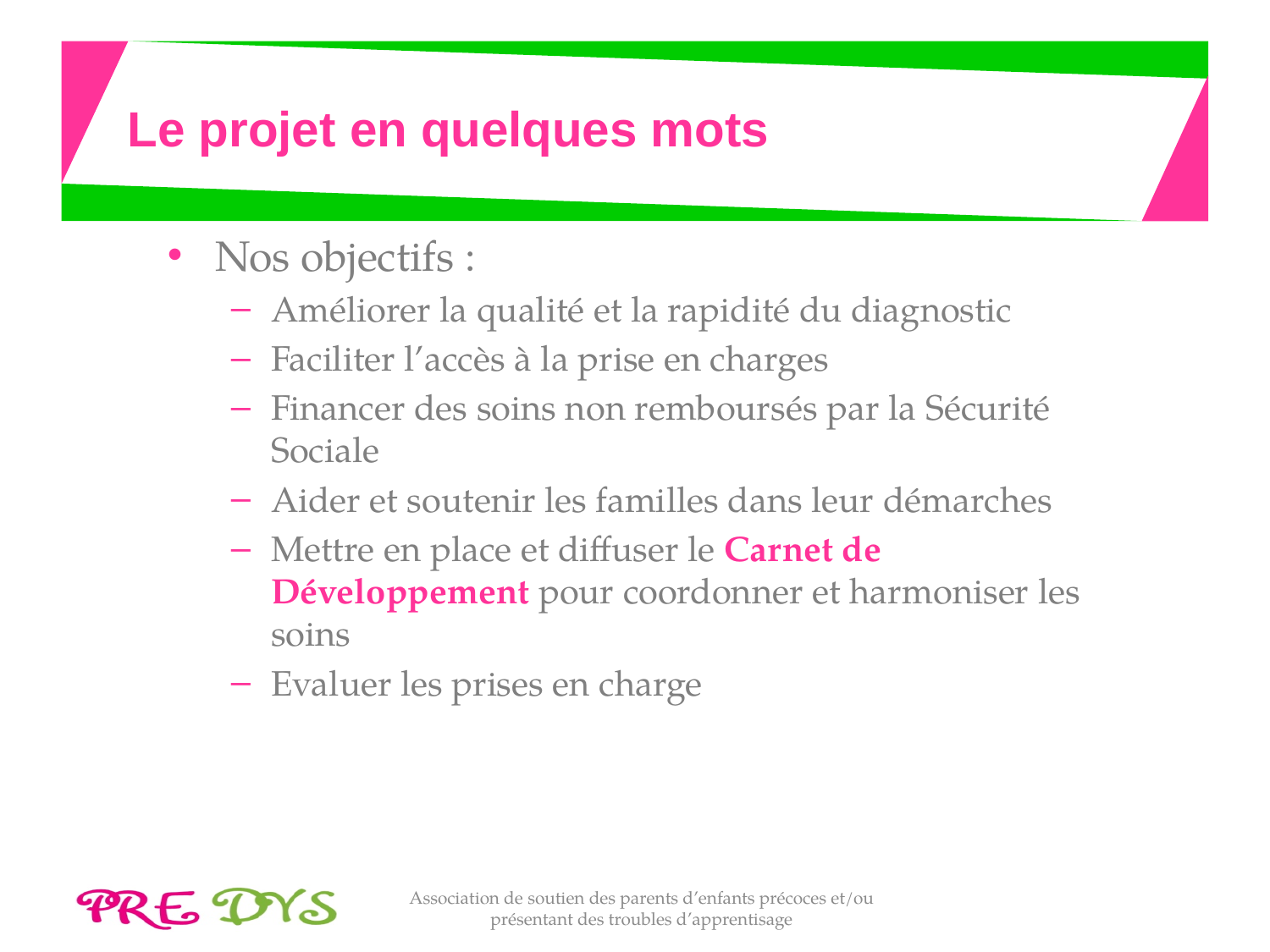

# Le projet en quelques mots
Nos objectifs :
Améliorer la qualité et la rapidité du diagnostic
Faciliter l’accès à la prise en charges
Financer des soins non remboursés par la Sécurité Sociale
Aider et soutenir les familles dans leur démarches
Mettre en place et diffuser le Carnet de Développement pour coordonner et harmoniser les soins
Evaluer les prises en charge